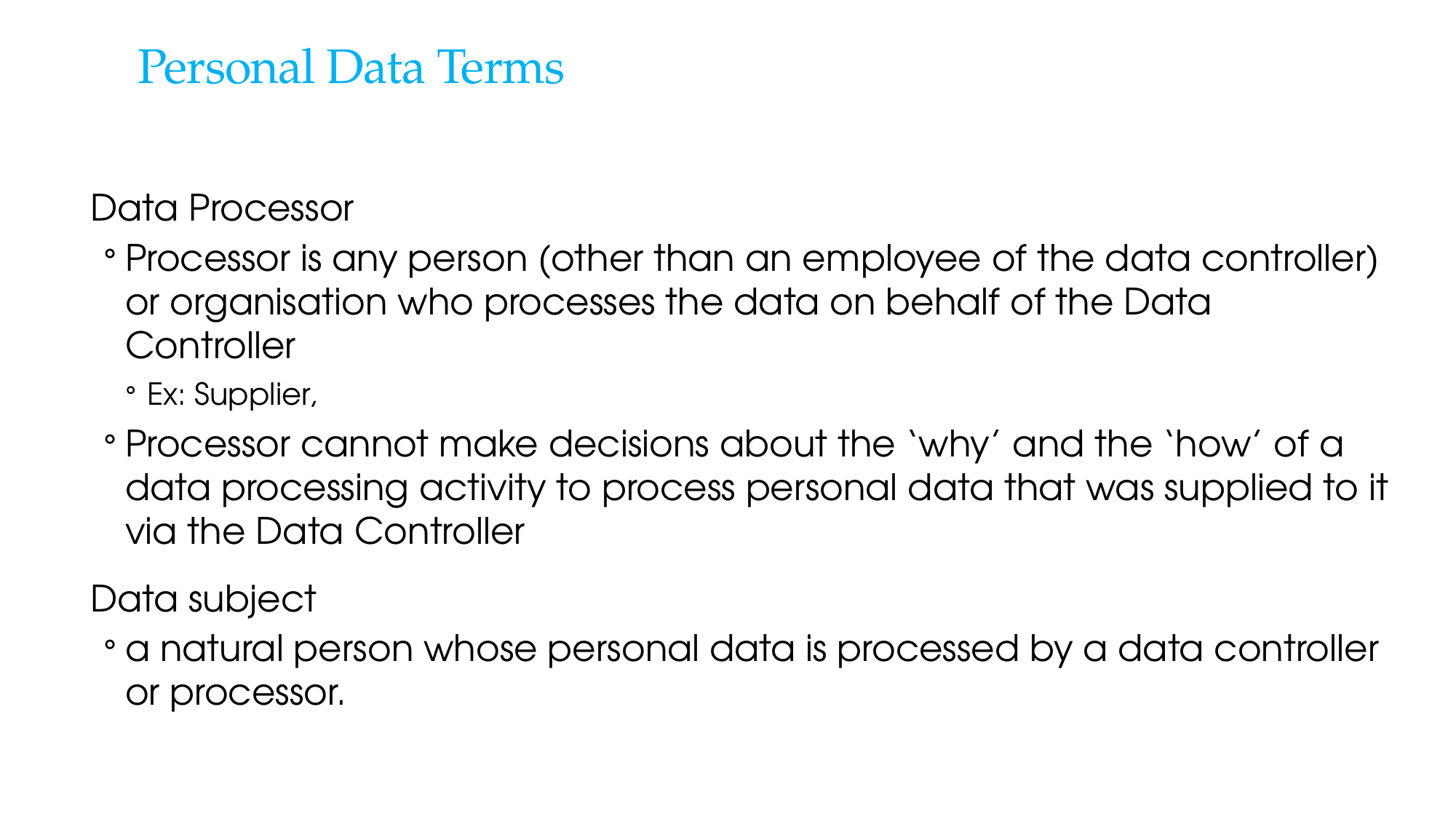

# Personal Data Terms
Data Processor
Processor is any person (other than an employee of the data controller) or organisation who processes the data on behalf of the Data Controller
Ex: Supplier,
Processor cannot make decisions about the ‘why’ and the ‘how’ of a data processing activity to process personal data that was supplied to it via the Data Controller
Data subject
a natural person whose personal data is processed by a data controller or processor.